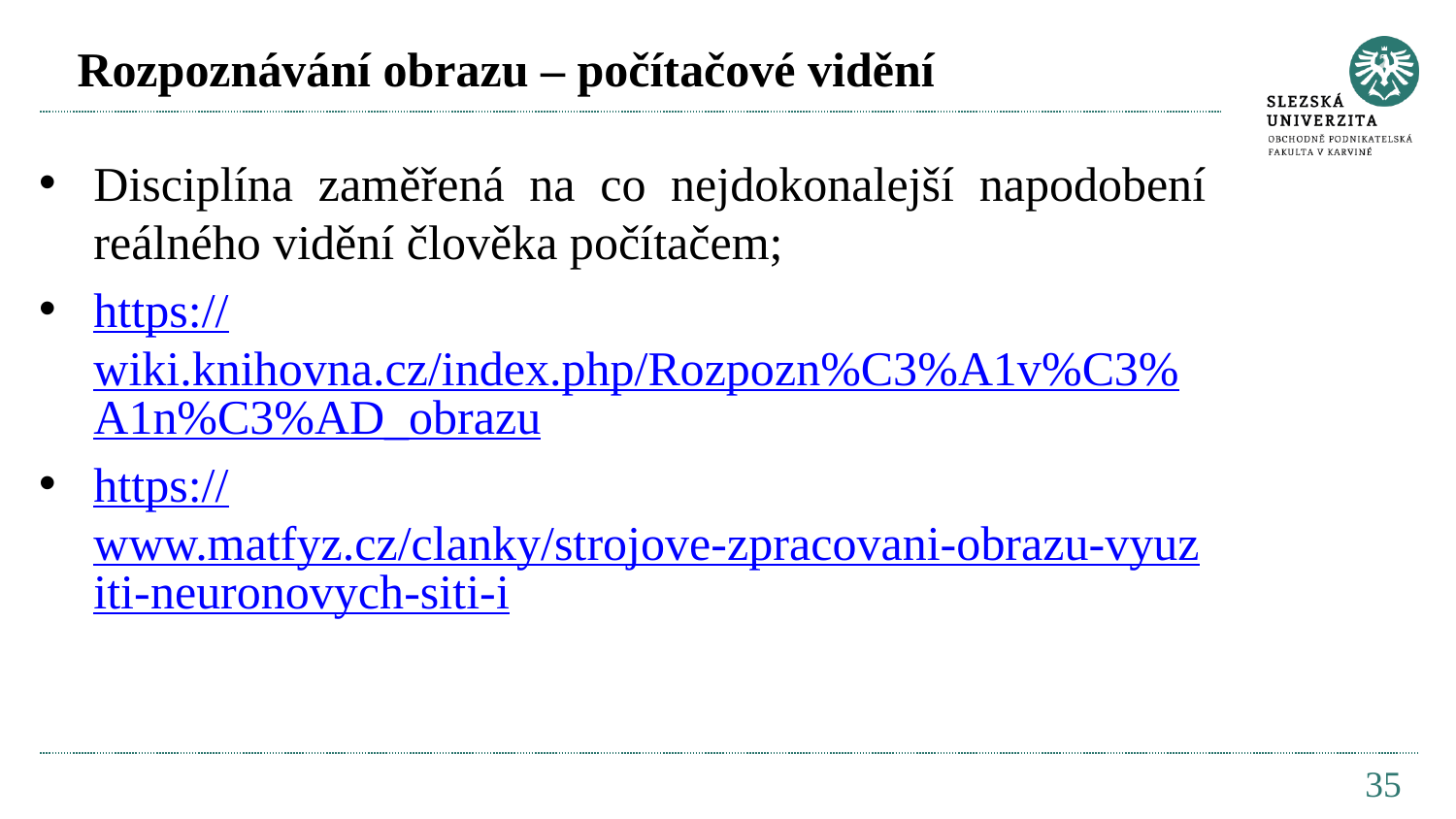

# Rozpoznávání obrazu – počítačové vidění
Disciplína zaměřená na co nejdokonalejší napodobení reálného vidění člověka počítačem;
https://wiki.knihovna.cz/index.php/Rozpozn%C3%A1v%C3%A1n%C3%AD_obrazu
https://www.matfyz.cz/clanky/strojove-zpracovani-obrazu-vyuziti-neuronovych-siti-i

35